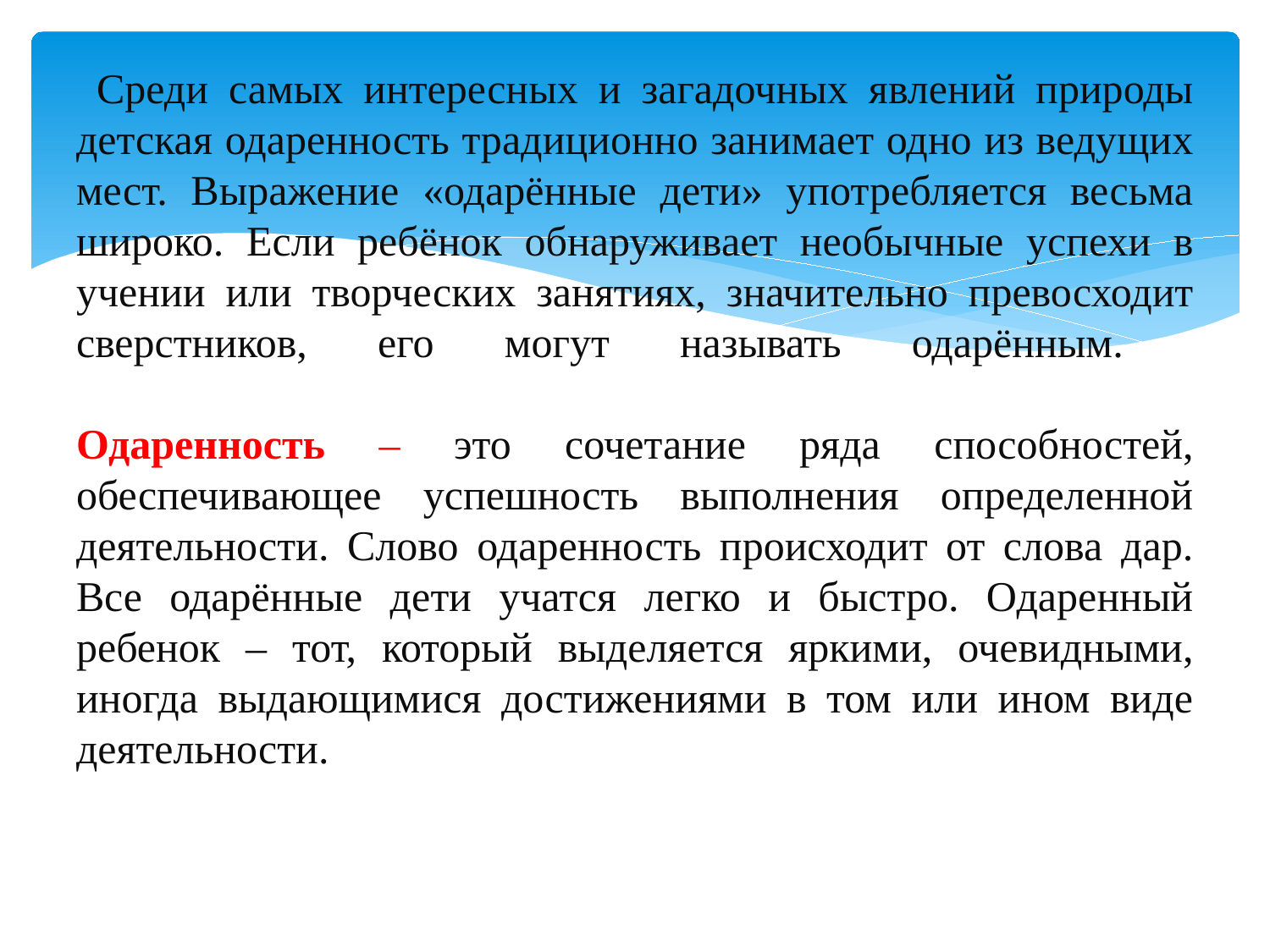

# Среди самых интересных и загадочных явлений природы детская одаренность традиционно занимает одно из ведущих мест. Выражение «одарённые дети» употребляется весьма широко. Если ребёнок обнаруживает необычные успехи в учении или творческих занятиях, значительно превосходит сверстников, его могут называть одарённым. Одаренность – это сочетание ряда способностей, обеспечивающее успешность выполнения определенной деятельности. Слово одаренность происходит от слова дар. Все одарённые дети учатся легко и быстро. Одаренный ребенок – тот, который выделяется яркими, очевидными, иногда выдающимися достижениями в том или ином виде деятельности.